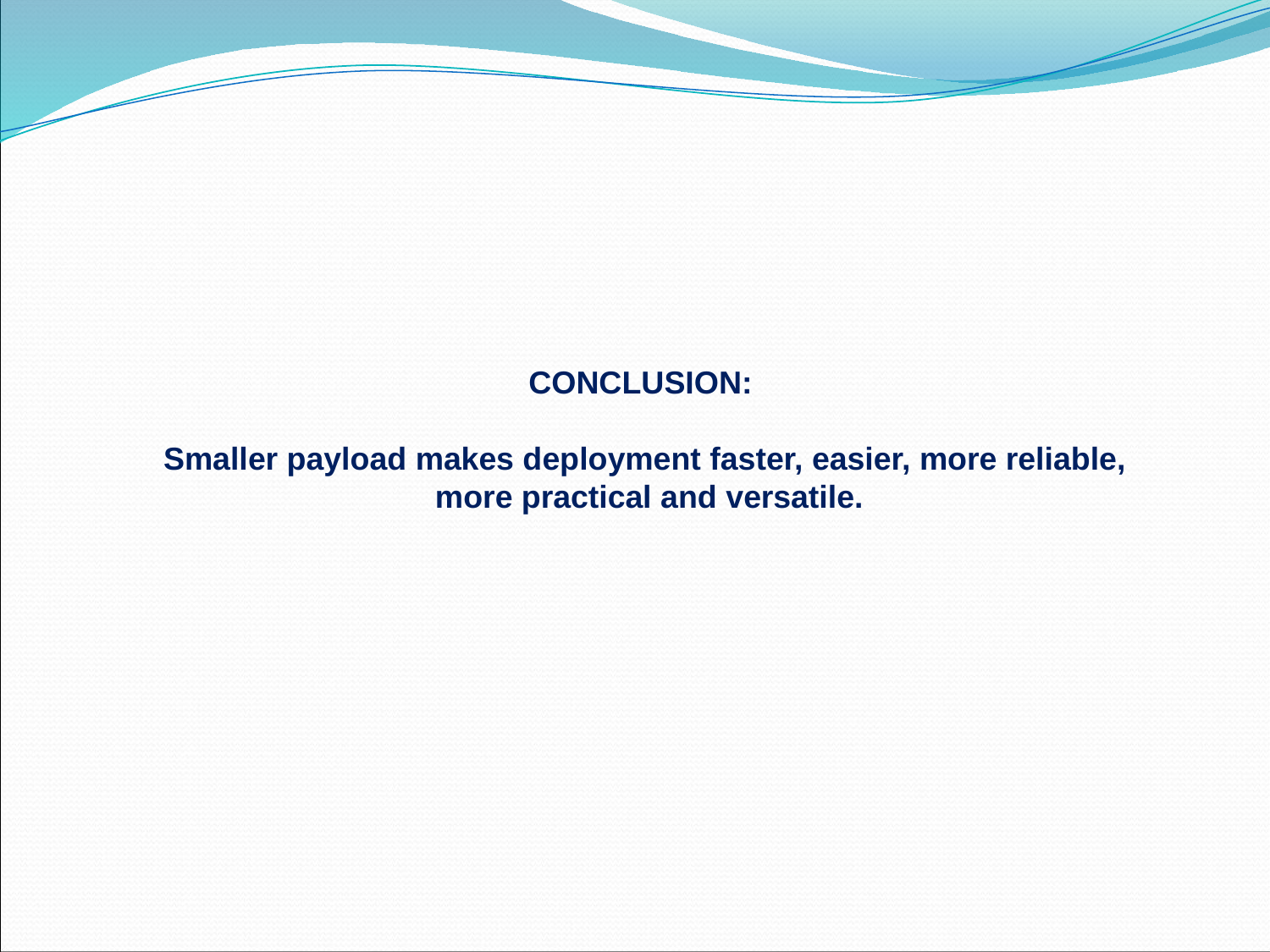

CONCLUSION:

Smaller payload makes deployment faster, easier, more reliable,
 more practical and versatile.